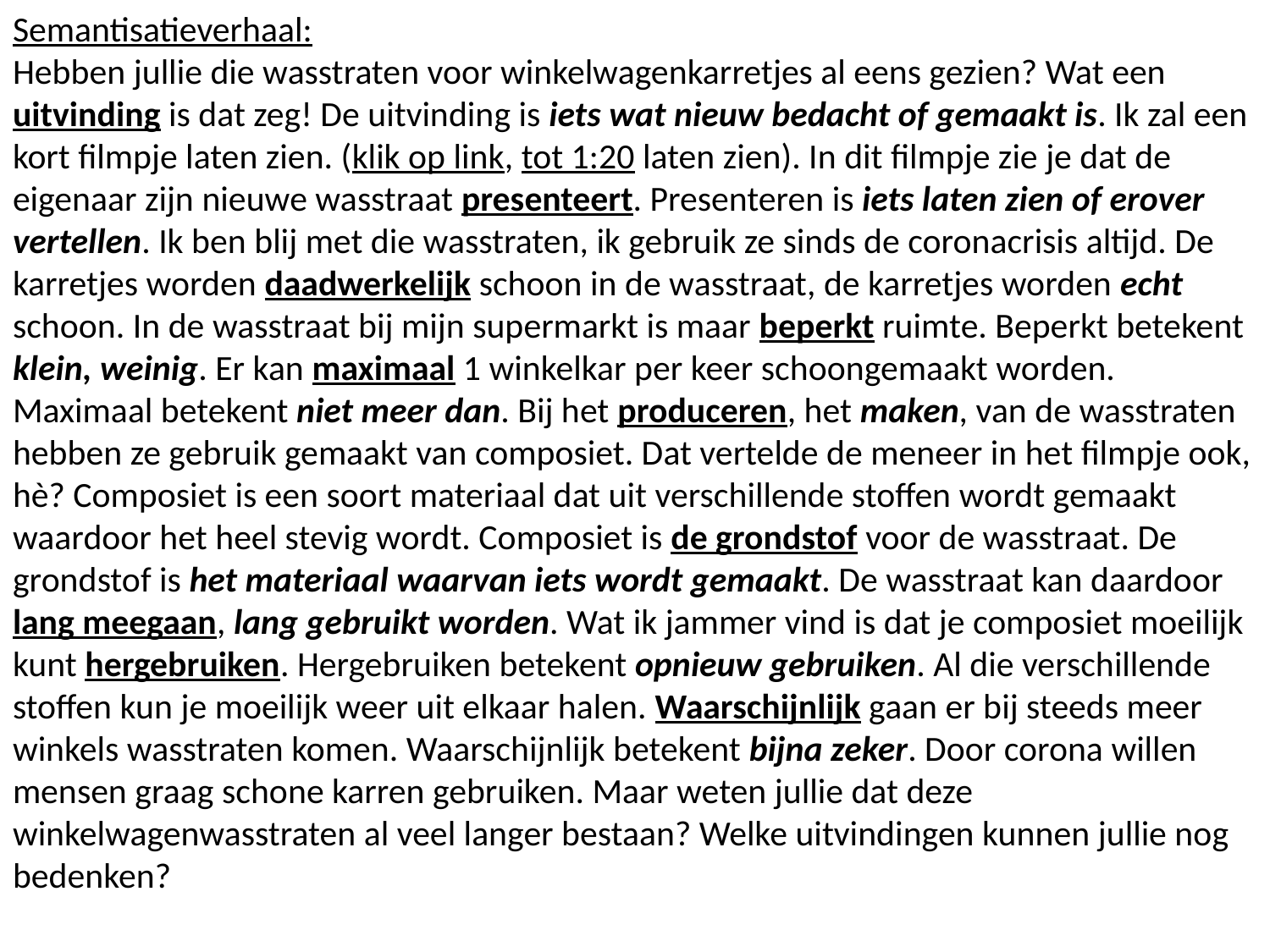

Semantisatieverhaal:
Hebben jullie die wasstraten voor winkelwagenkarretjes al eens gezien? Wat een uitvinding is dat zeg! De uitvinding is iets wat nieuw bedacht of gemaakt is. Ik zal een kort filmpje laten zien. (klik op link, tot 1:20 laten zien). In dit filmpje zie je dat de eigenaar zijn nieuwe wasstraat presenteert. Presenteren is iets laten zien of erover vertellen. Ik ben blij met die wasstraten, ik gebruik ze sinds de coronacrisis altijd. De karretjes worden daadwerkelijk schoon in de wasstraat, de karretjes worden echt schoon. In de wasstraat bij mijn supermarkt is maar beperkt ruimte. Beperkt betekent klein, weinig. Er kan maximaal 1 winkelkar per keer schoongemaakt worden. Maximaal betekent niet meer dan. Bij het produceren, het maken, van de wasstraten hebben ze gebruik gemaakt van composiet. Dat vertelde de meneer in het filmpje ook, hè? Composiet is een soort materiaal dat uit verschillende stoffen wordt gemaakt waardoor het heel stevig wordt. Composiet is de grondstof voor de wasstraat. De grondstof is het materiaal waarvan iets wordt gemaakt. De wasstraat kan daardoor lang meegaan, lang gebruikt worden. Wat ik jammer vind is dat je composiet moeilijk kunt hergebruiken. Hergebruiken betekent opnieuw gebruiken. Al die verschillende stoffen kun je moeilijk weer uit elkaar halen. Waarschijnlijk gaan er bij steeds meer winkels wasstraten komen. Waarschijnlijk betekent bijna zeker. Door corona willen mensen graag schone karren gebruiken. Maar weten jullie dat deze winkelwagenwasstraten al veel langer bestaan? Welke uitvindingen kunnen jullie nog bedenken?